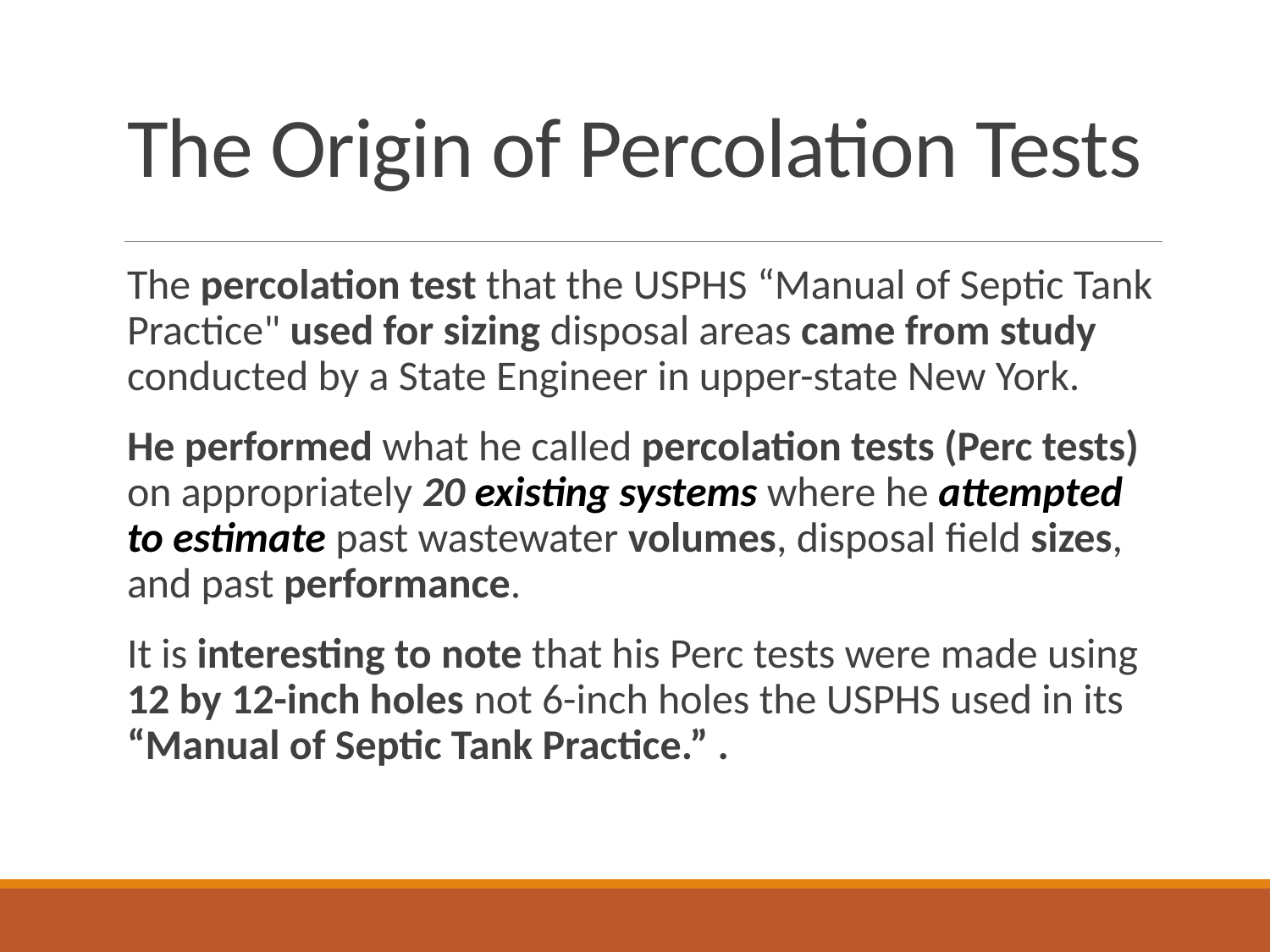

# The Origin of Percolation Tests
The percolation test that the USPHS “Manual of Septic Tank Practice" used for sizing disposal areas came from study conducted by a State Engineer in upper-state New York.
He performed what he called percolation tests (Perc tests) on appropriately 20 existing systems where he attempted to estimate past wastewater volumes, disposal field sizes, and past performance.
It is interesting to note that his Perc tests were made using 12 by 12-inch holes not 6-inch holes the USPHS used in its “Manual of Septic Tank Practice.” .